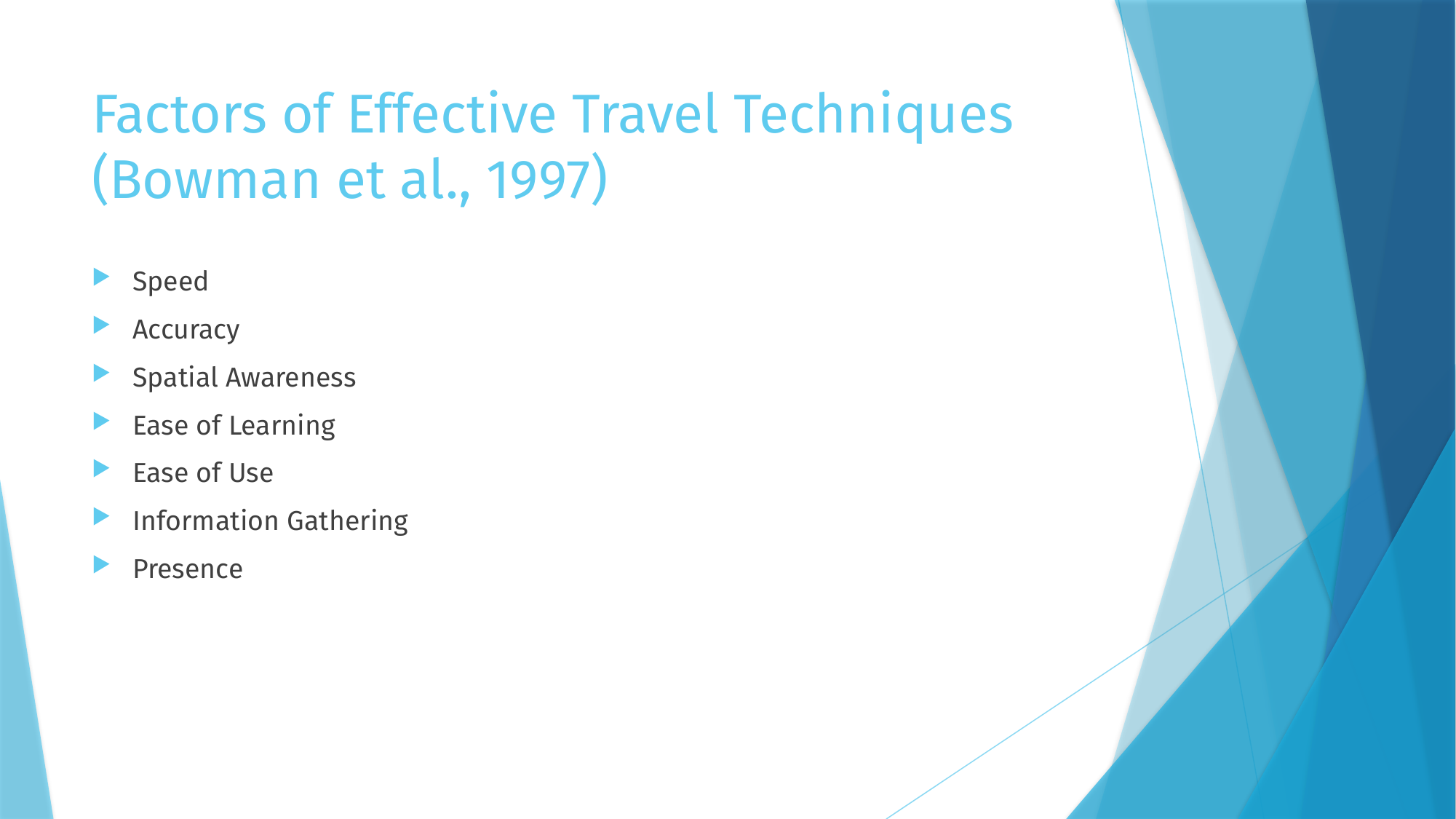

# Factors of Effective Travel Techniques (Bowman et al., 1997)
Speed
Accuracy
Spatial Awareness
Ease of Learning
Ease of Use
Information Gathering
Presence